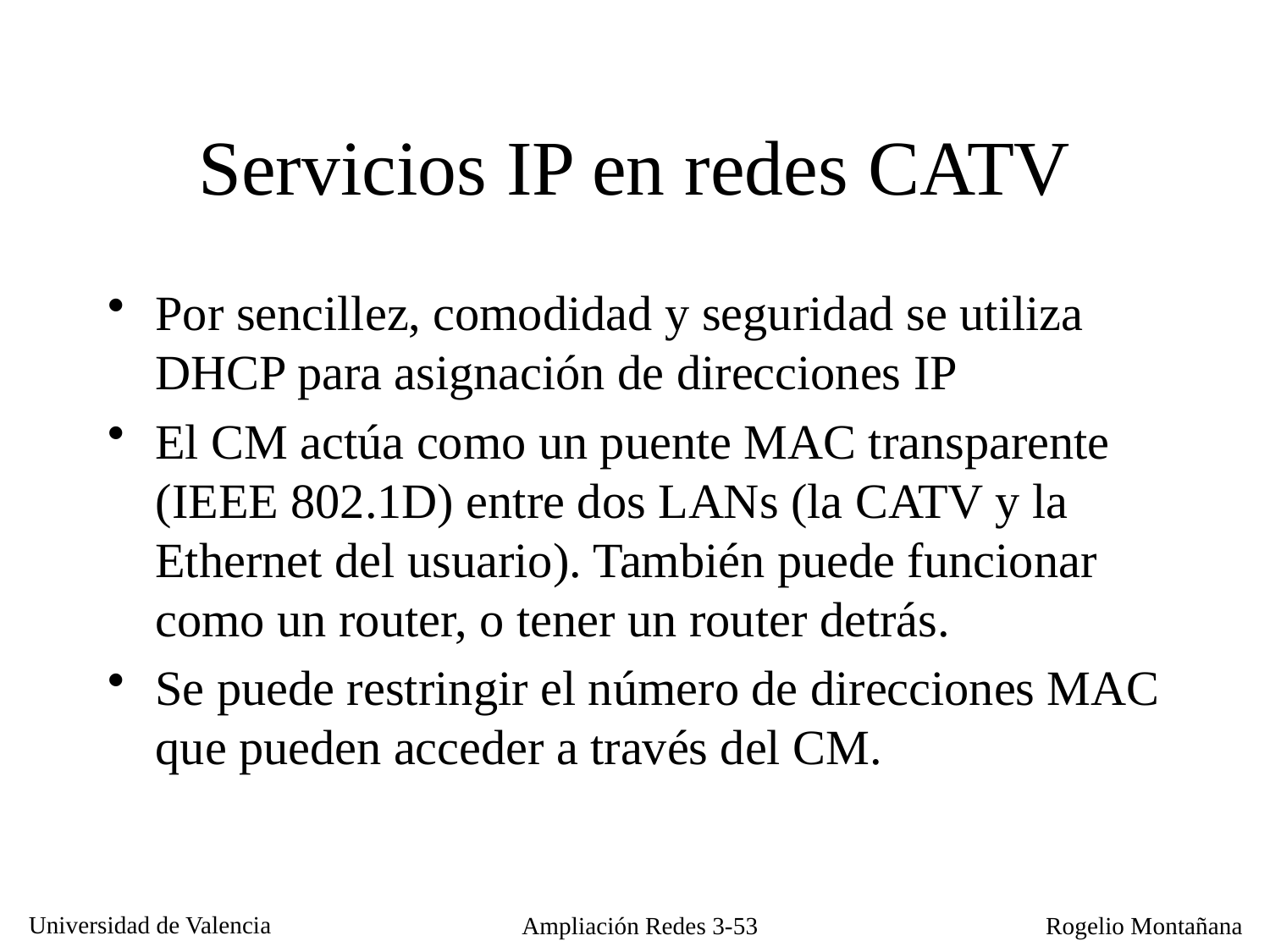

Servicios IP en redes CATV
Por sencillez, comodidad y seguridad se utiliza DHCP para asignación de direcciones IP
El CM actúa como un puente MAC transparente (IEEE 802.1D) entre dos LANs (la CATV y la Ethernet del usuario). También puede funcionar como un router, o tener un router detrás.
Se puede restringir el número de direcciones MAC que pueden acceder a través del CM.
Ampliación Redes 3-53